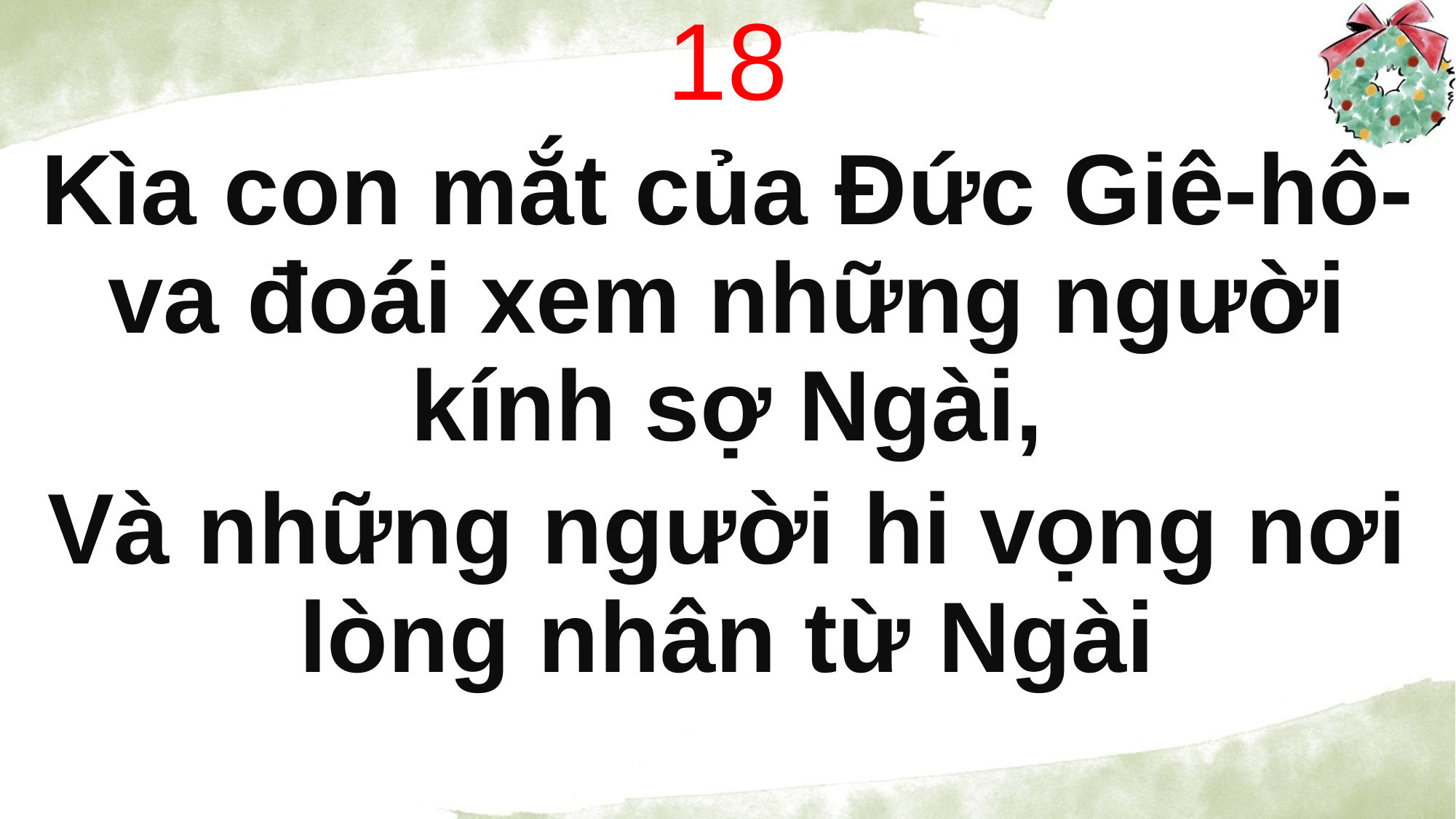

18
Kìa con mắt của Đức Giê-hô-va đoái xem những người kính sợ Ngài,
Và những người hi vọng nơi lòng nhân từ Ngài